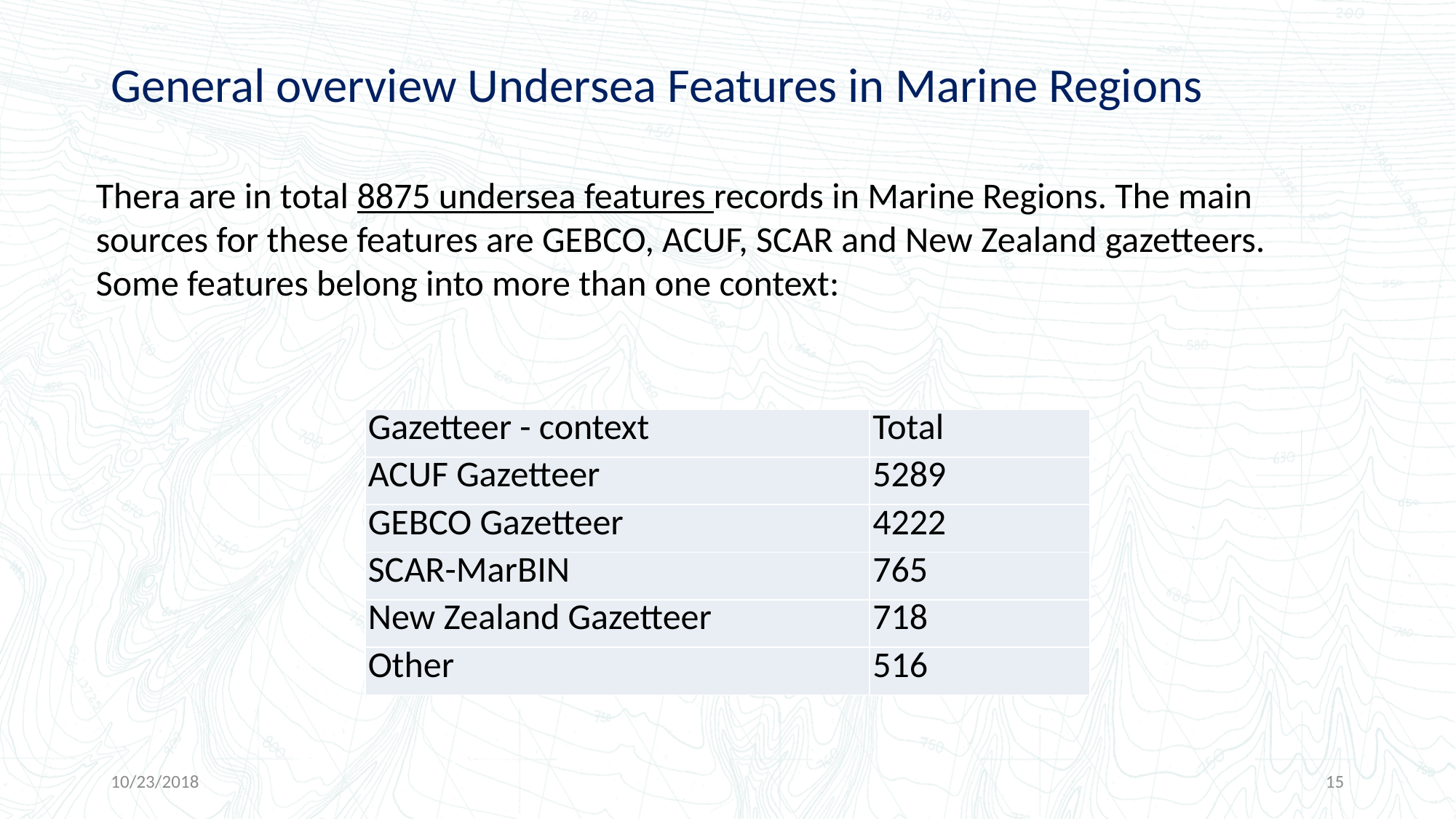

General overview Undersea Features in Marine Regions
Thera are in total 8875 undersea features records in Marine Regions. The main sources for these features are GEBCO, ACUF, SCAR and New Zealand gazetteers. Some features belong into more than one context:
| Gazetteer - context | Total |
| --- | --- |
| ACUF Gazetteer | 5289 |
| GEBCO Gazetteer | 4222 |
| SCAR-MarBIN | 765 |
| New Zealand Gazetteer | 718 |
| Other | 516 |
10/23/2018
15